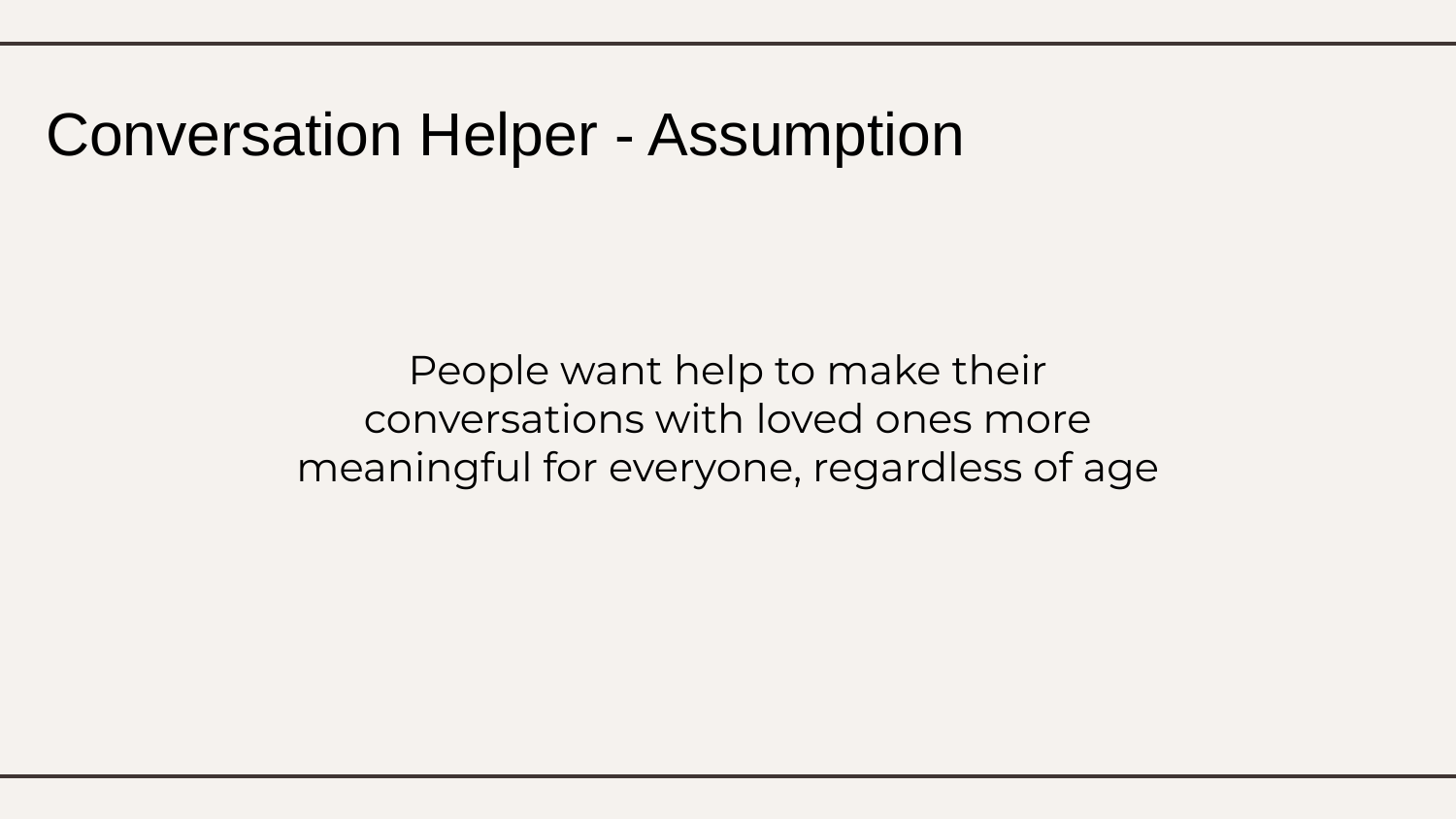

Conversation Helper - Assumption

People want help to make their conversations with loved ones more meaningful for everyone, regardless of age